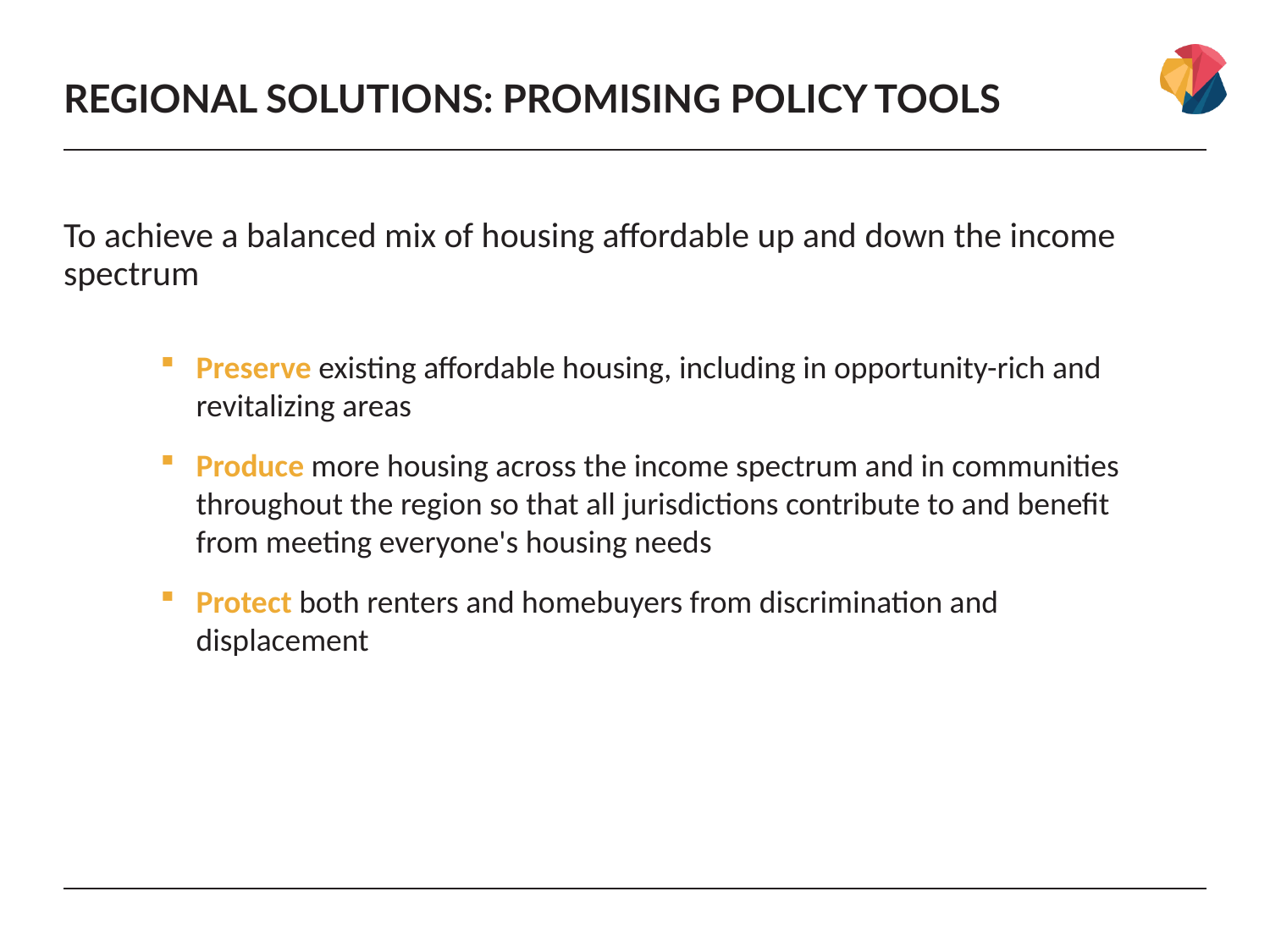

# REGIONAL SOLUTIONS: PROMISING POLICY TOOLS
To achieve a balanced mix of housing affordable up and down the income spectrum

Preserve existing affordable housing, including in opportunity-rich and revitalizing areas
Produce more housing across the income spectrum and in communities throughout the region so that all jurisdictions contribute to and benefit from meeting everyone's housing needs
Protect both renters and homebuyers from discrimination and displacement